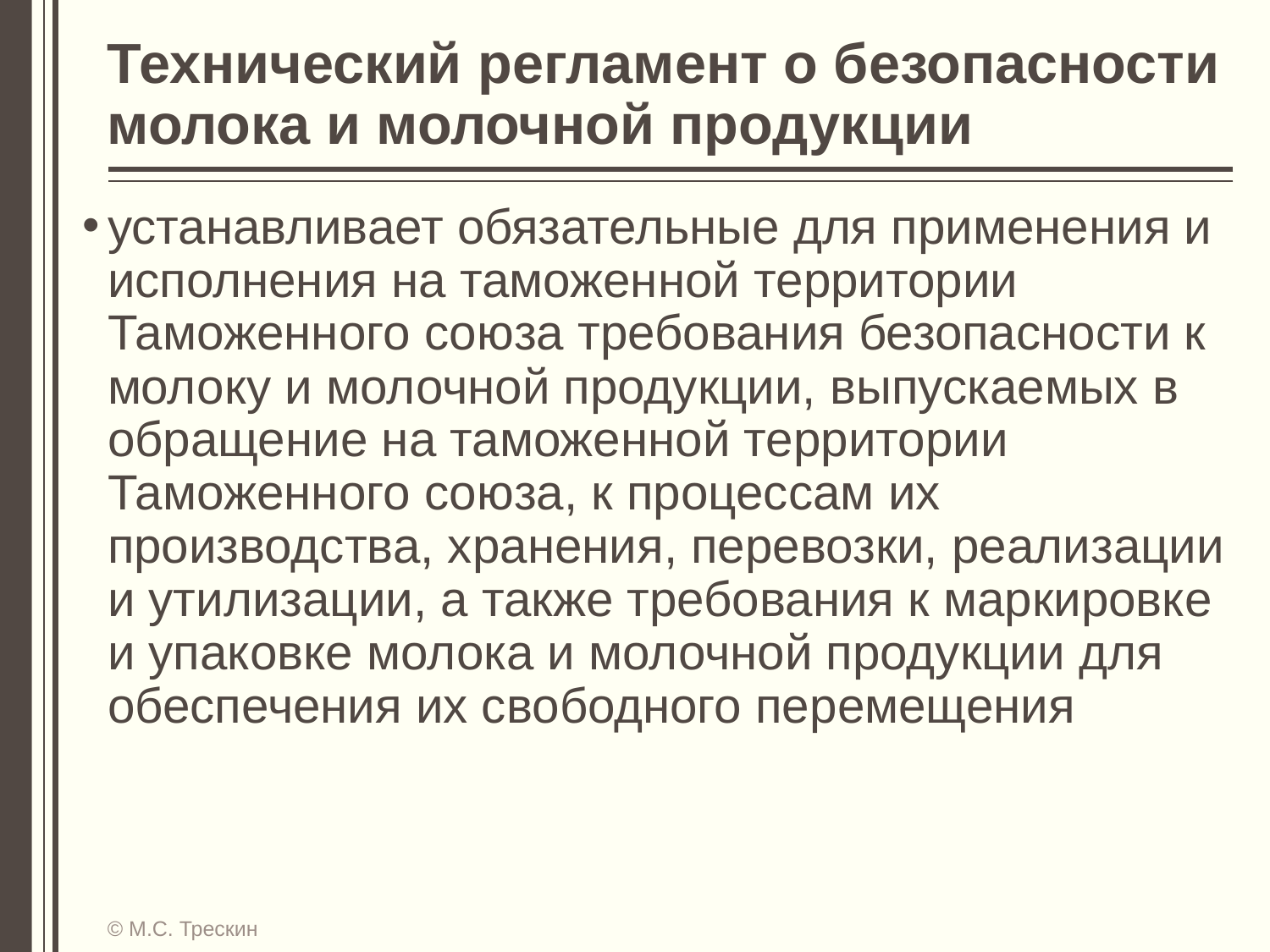

# Технический регламент о безопасности молока и молочной продукции
устанавливает обязательные для применения и исполнения на таможенной территории Таможенного союза требования безопасности к молоку и молочной продукции, выпускаемых в обращение на таможенной территории Таможенного союза, к процессам их производства, хранения, перевозки, реализации и утилизации, а также требования к маркировке и упаковке молока и молочной продукции для обеспечения их свободного перемещения
© М.С. Трескин